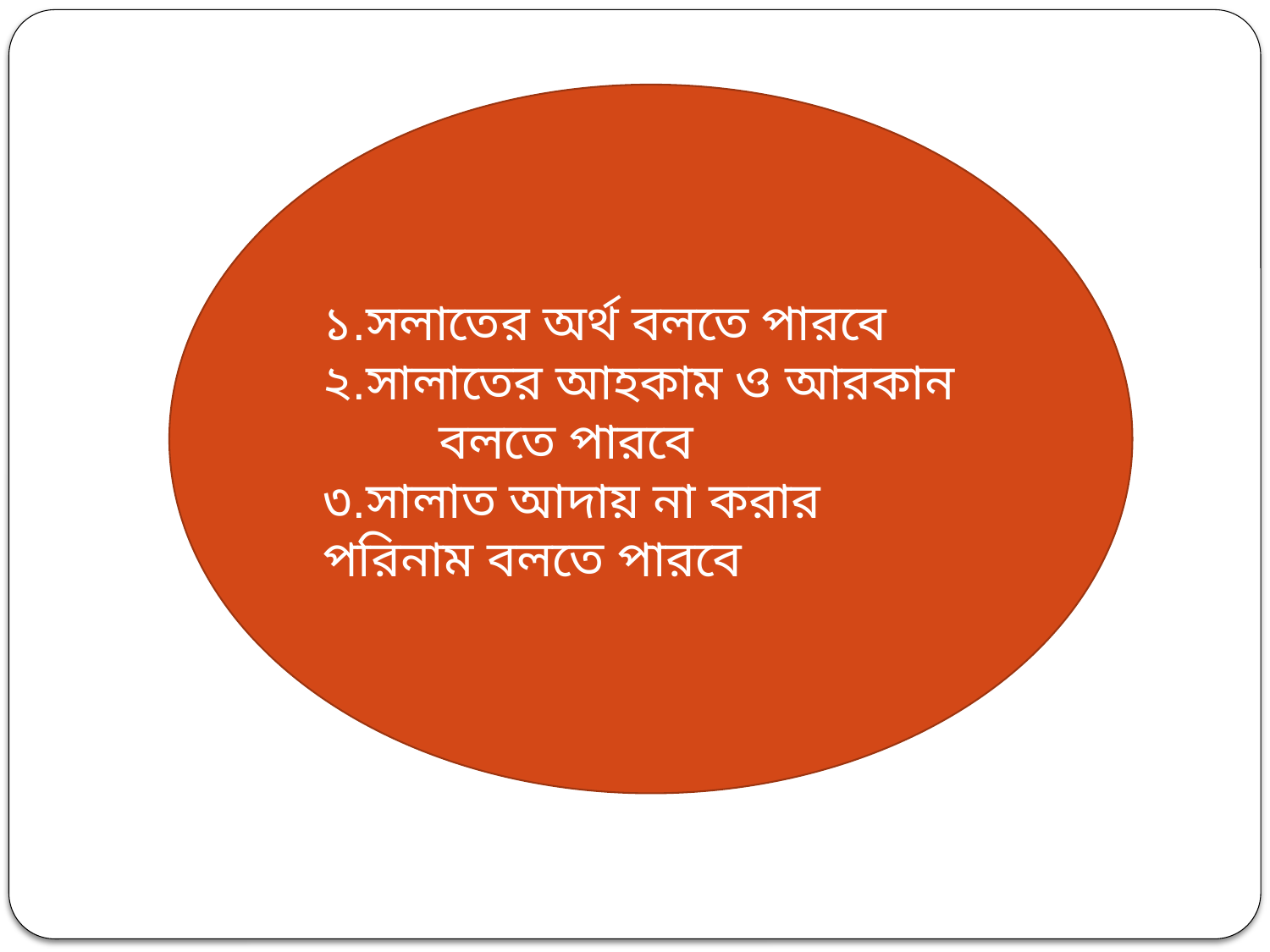

১.সলাতের অর্থ বলতে পারবে
২.সালাতের আহকাম ও আরকান           বলতে পারবে
৩.সালাত আদায় না করার পরিনাম বলতে পারবে